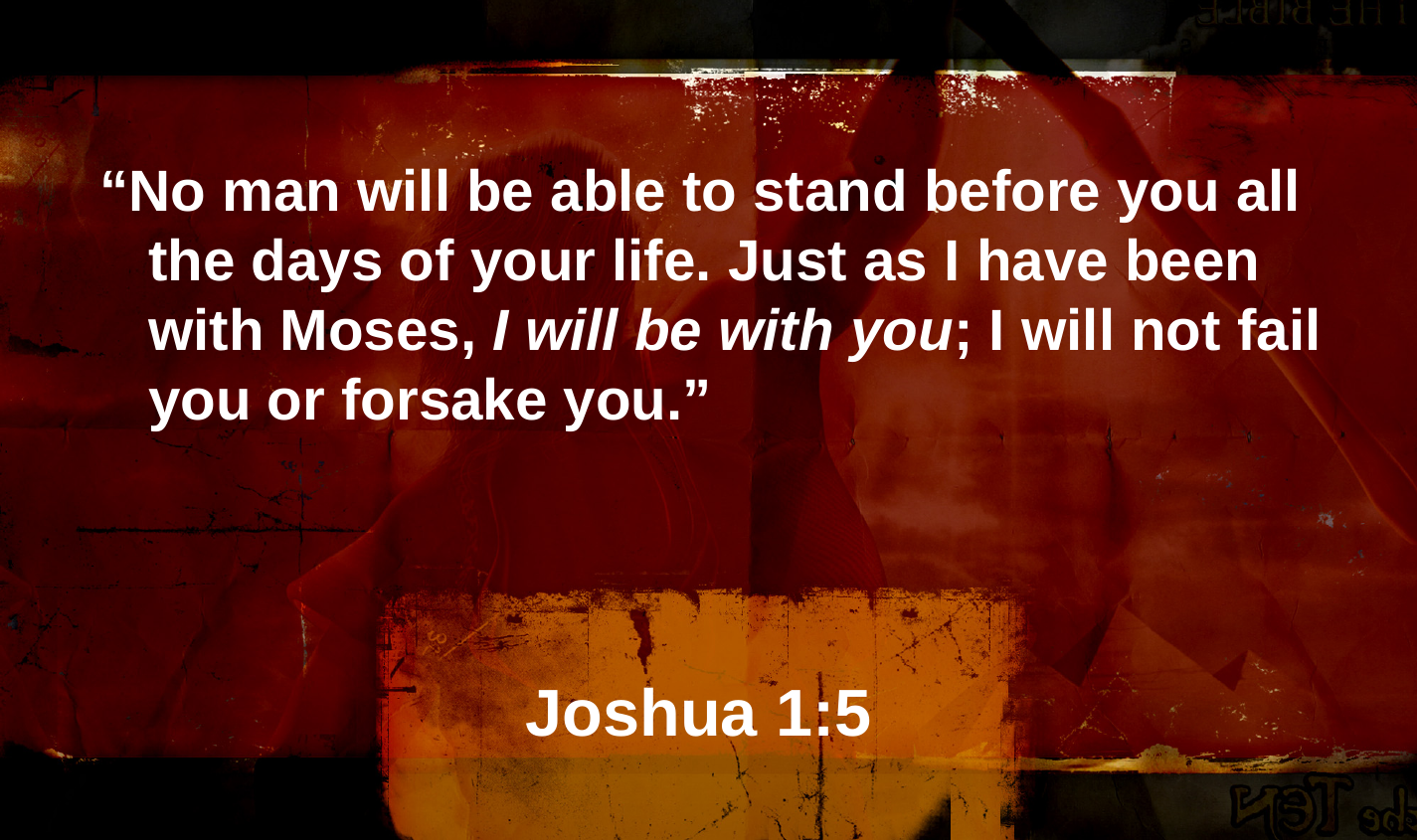

“No man will be able to stand before you all the days of your life. Just as I have been with Moses, I will be with you; I will not fail you or forsake you.”
 Joshua 1:5